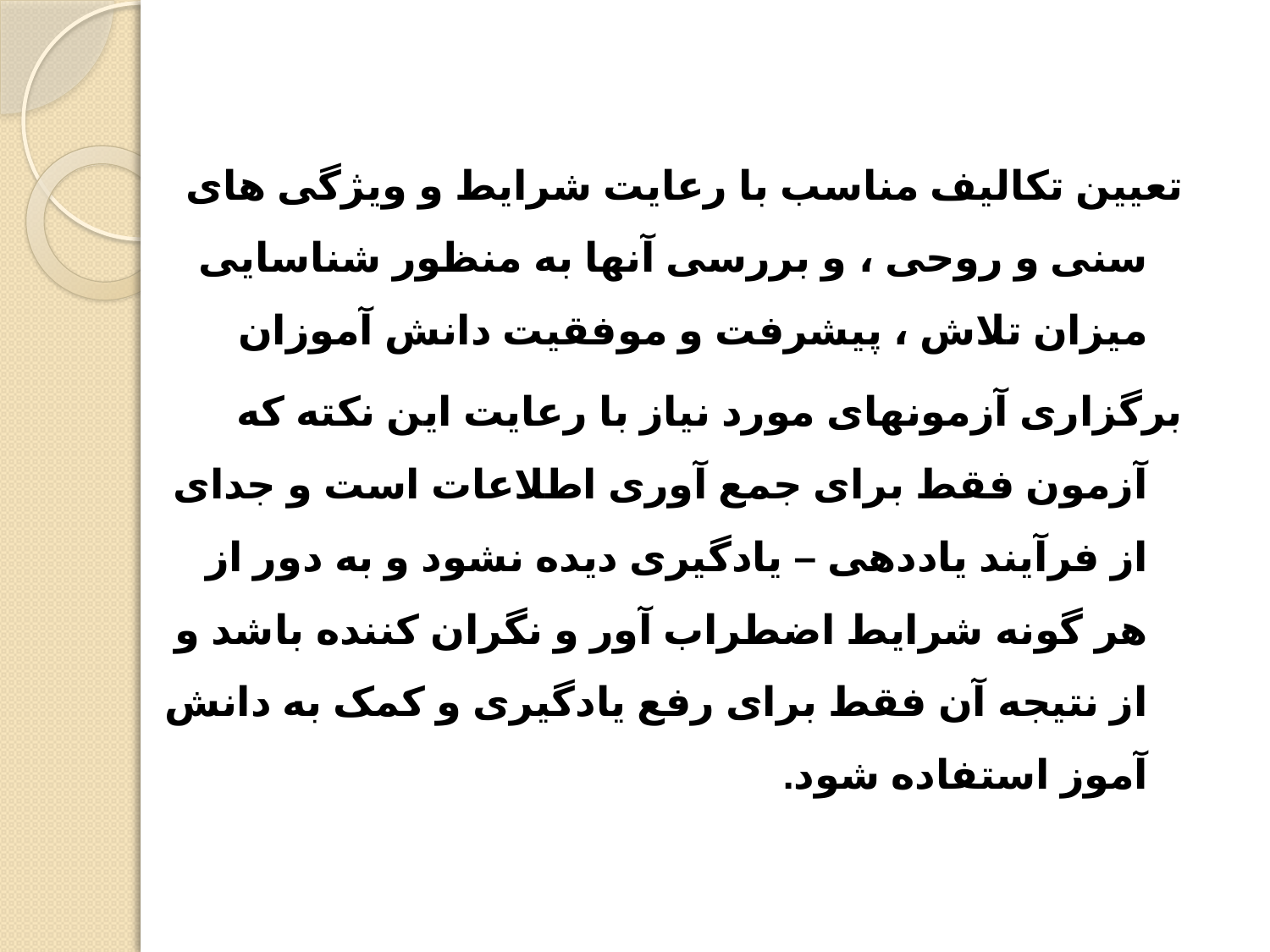

تعیین تکالیف مناسب با رعایت شرایط و ویژگی های سنی و روحی ، و بررسی آنها به منظور شناسایی میزان تلاش ، پیشرفت و موفقیت دانش آموزان
برگزاری آزمونهای مورد نیاز با رعایت این نکته که آزمون فقط برای جمع آوری اطلاعات است و جدای از فرآیند یاددهی – یادگیری دیده نشود و به دور از هر گونه شرایط اضطراب آور و نگران کننده باشد و از نتیجه آن فقط برای رفع یادگیری و کمک به دانش آموز استفاده شود.